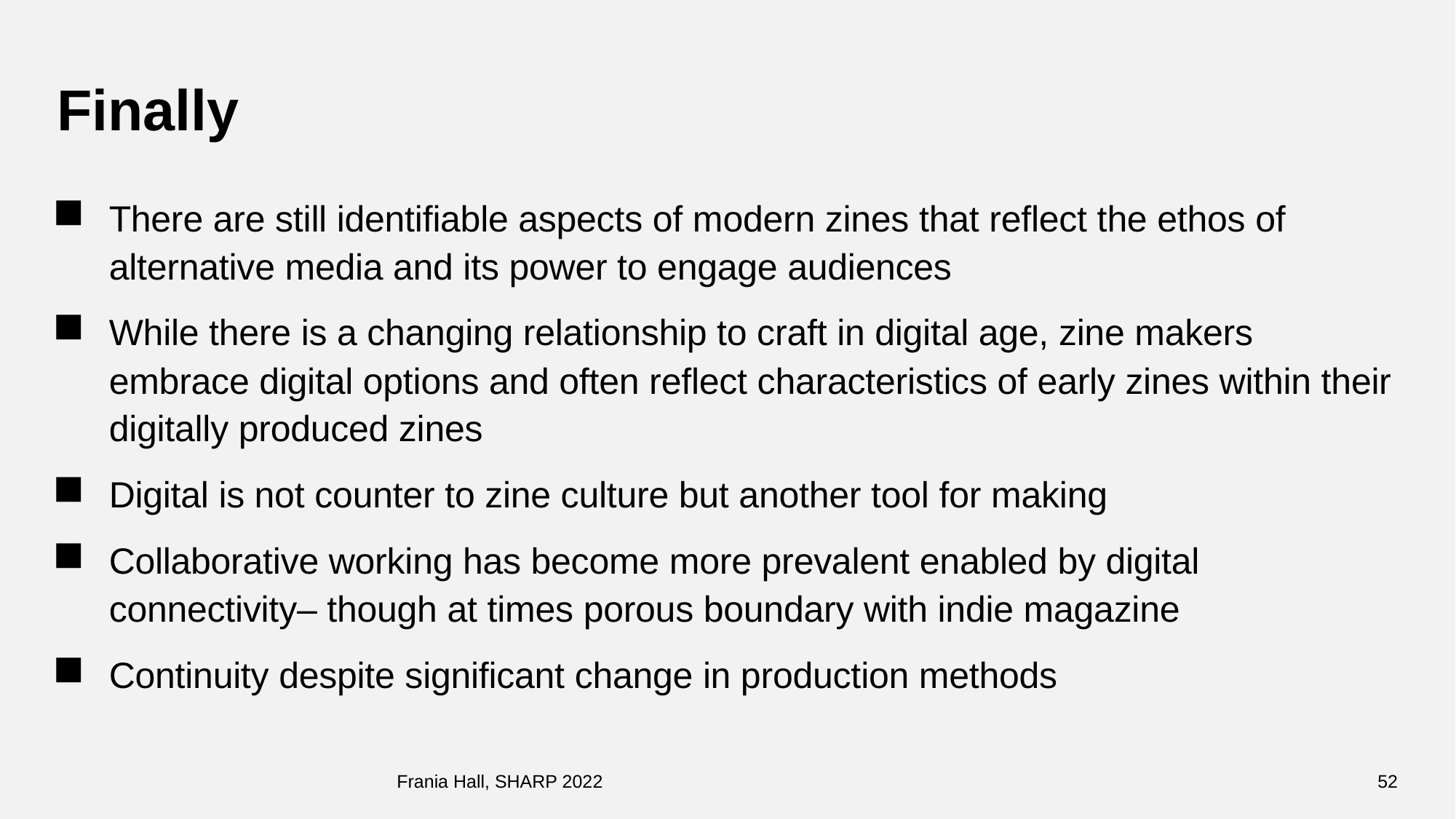

# Finally
There are still identifiable aspects of modern zines that reflect the ethos of alternative media and its power to engage audiences
While there is a changing relationship to craft in digital age, zine makers embrace digital options and often reflect characteristics of early zines within their digitally produced zines
Digital is not counter to zine culture but another tool for making
Collaborative working has become more prevalent enabled by digital connectivity– though at times porous boundary with indie magazine
Continuity despite significant change in production methods

Frania Hall, SHARP 2022
52